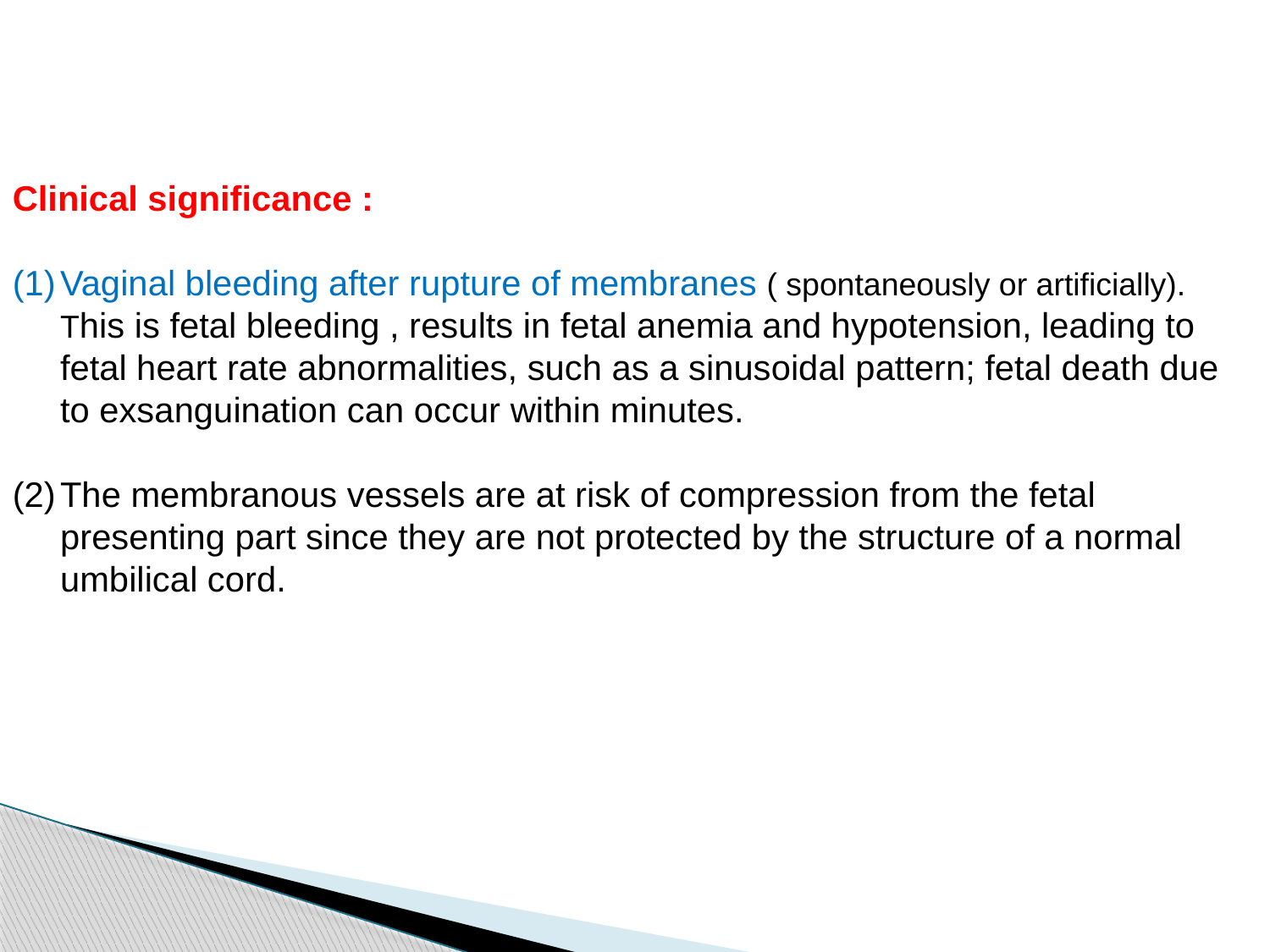

Clinical significance :

Vaginal bleeding after rupture of membranes ( spontaneously or artificially). This is fetal bleeding , results in fetal anemia and hypotension, leading to fetal heart rate abnormalities, such as a sinusoidal pattern; fetal death due to exsanguination can occur within minutes.

The membranous vessels are at risk of compression from the fetal presenting part since they are not protected by the structure of a normal umbilical cord.